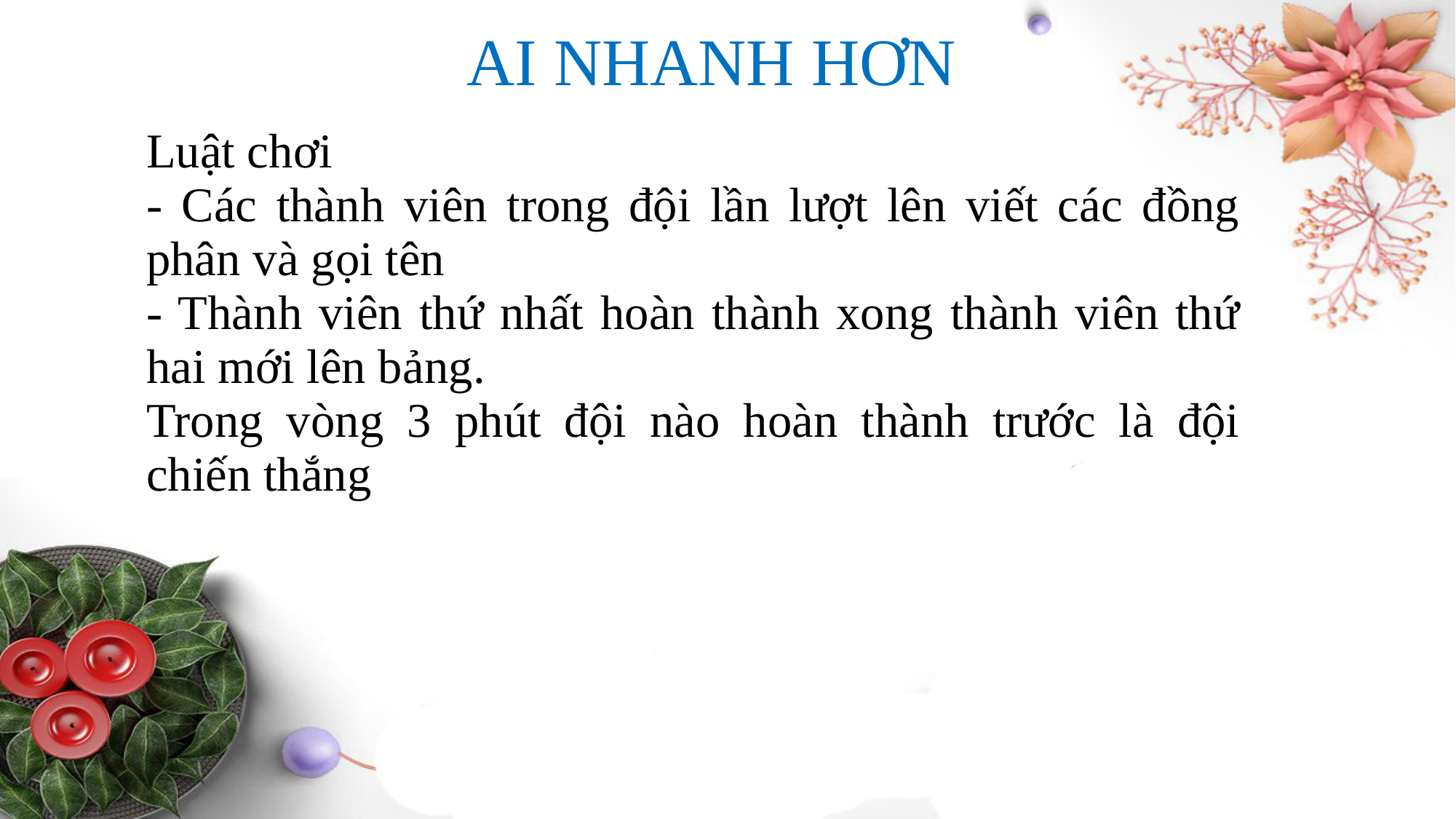

AI NHANH HƠN
| Luật chơi - Các thành viên trong đội lần lượt lên viết các đồng phân và gọi tên - Thành viên thứ nhất hoàn thành xong thành viên thứ hai mới lên bảng. Trong vòng 3 phút đội nào hoàn thành trước là đội chiến thắng |
| --- |